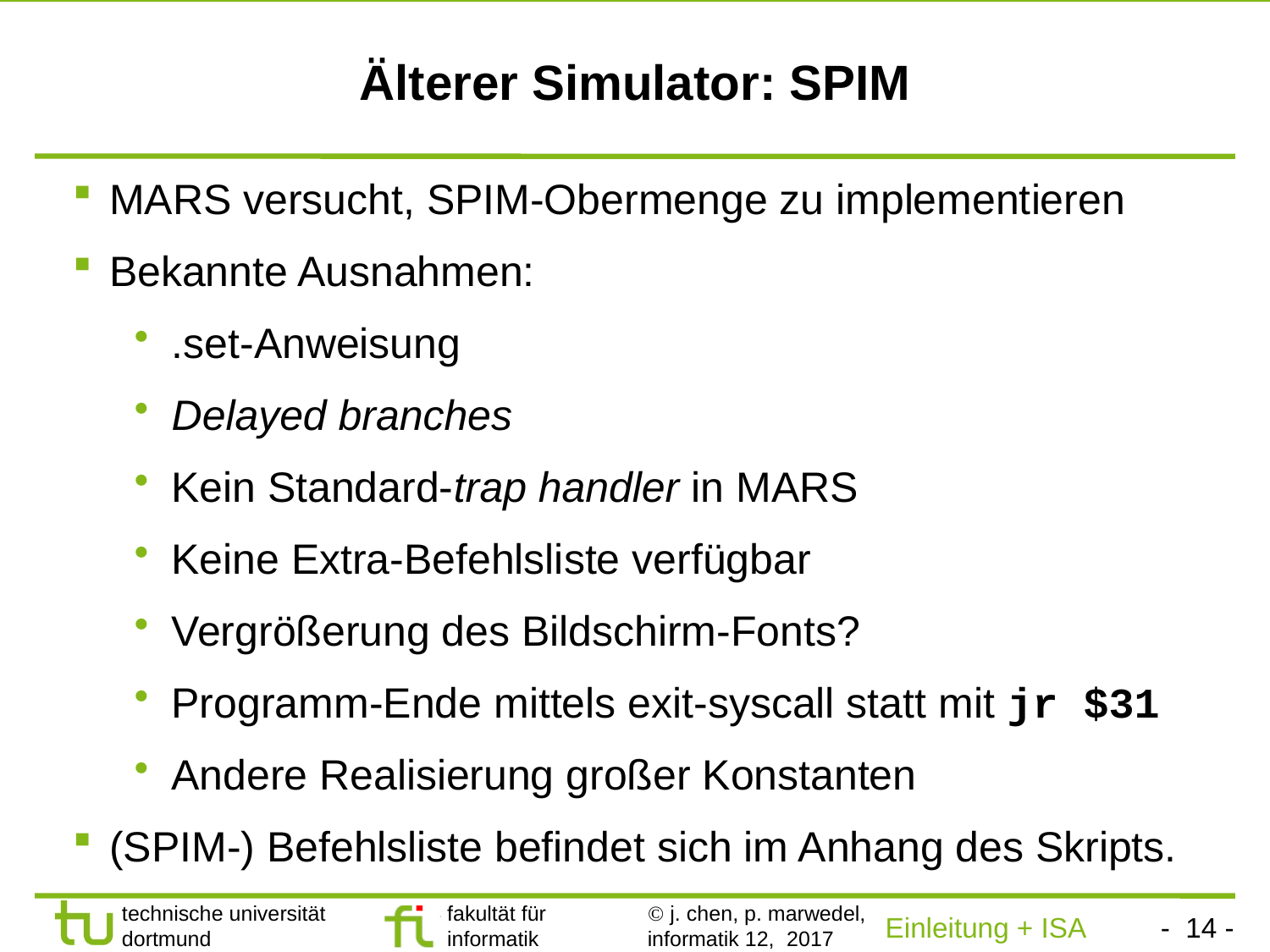

# Älterer Simulator: SPIM
MARS versucht, SPIM-Obermenge zu implementieren
Bekannte Ausnahmen:
.set-Anweisung
Delayed branches
Kein Standard-trap handler in MARS
Keine Extra-Befehlsliste verfügbar
Vergrößerung des Bildschirm-Fonts?
Programm-Ende mittels exit-syscall statt mit jr $31
Andere Realisierung großer Konstanten
(SPIM-) Befehlsliste befindet sich im Anhang des Skripts.